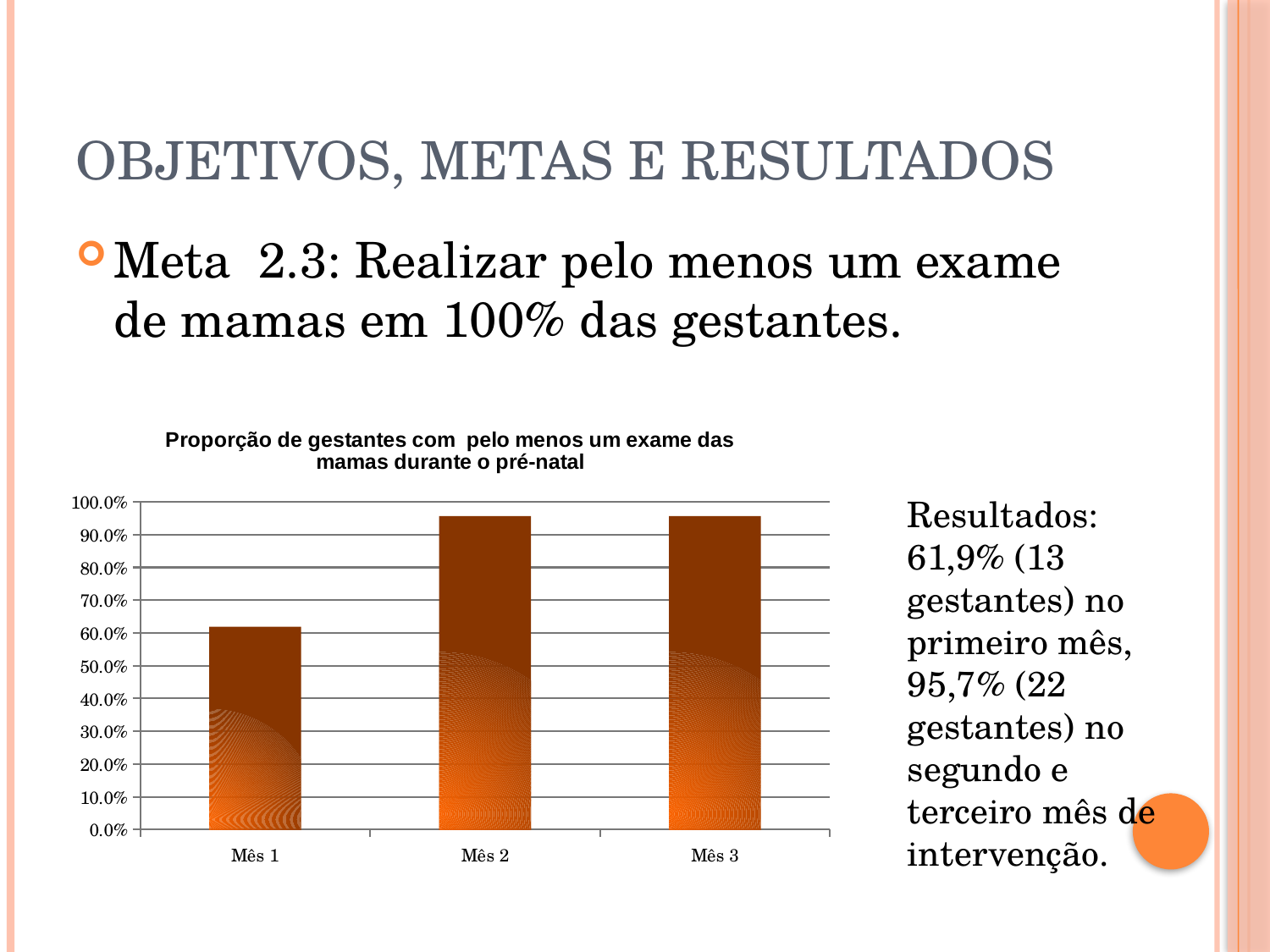

# Objetivos, metas e resultados
Meta  2.3: Realizar pelo menos um exame de mamas em 100% das gestantes.

### Chart:

| Category | Proporção de gestantes com  pelo menos um exame das mamas durante o pré-natal |
|---|---|
| Mês 1 | 0.6190476190476196 |
| Mês 2 | 0.9565217391304348 |
| Mês 3 | 0.9565217391304348 |
Resultados: 61,9% (13 gestantes) no primeiro mês, 95,7% (22 gestantes) no segundo e terceiro mês de intervenção.